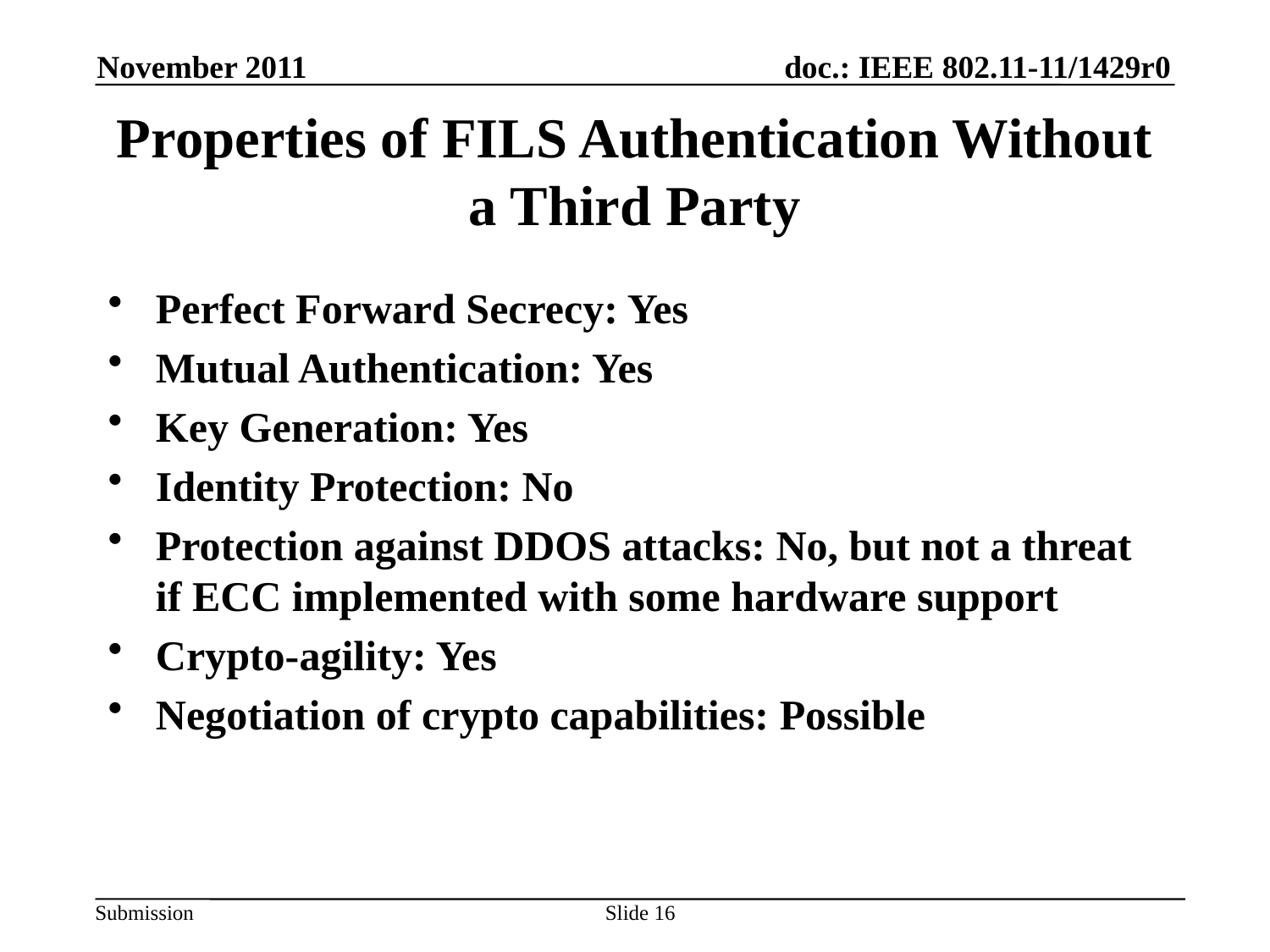

November 2011
# Properties of FILS Authentication Without a Third Party
Perfect Forward Secrecy: Yes
Mutual Authentication: Yes
Key Generation: Yes
Identity Protection: No
Protection against DDOS attacks: No, but not a threat if ECC implemented with some hardware support
Crypto-agility: Yes
Negotiation of crypto capabilities: Possible
Slide 16